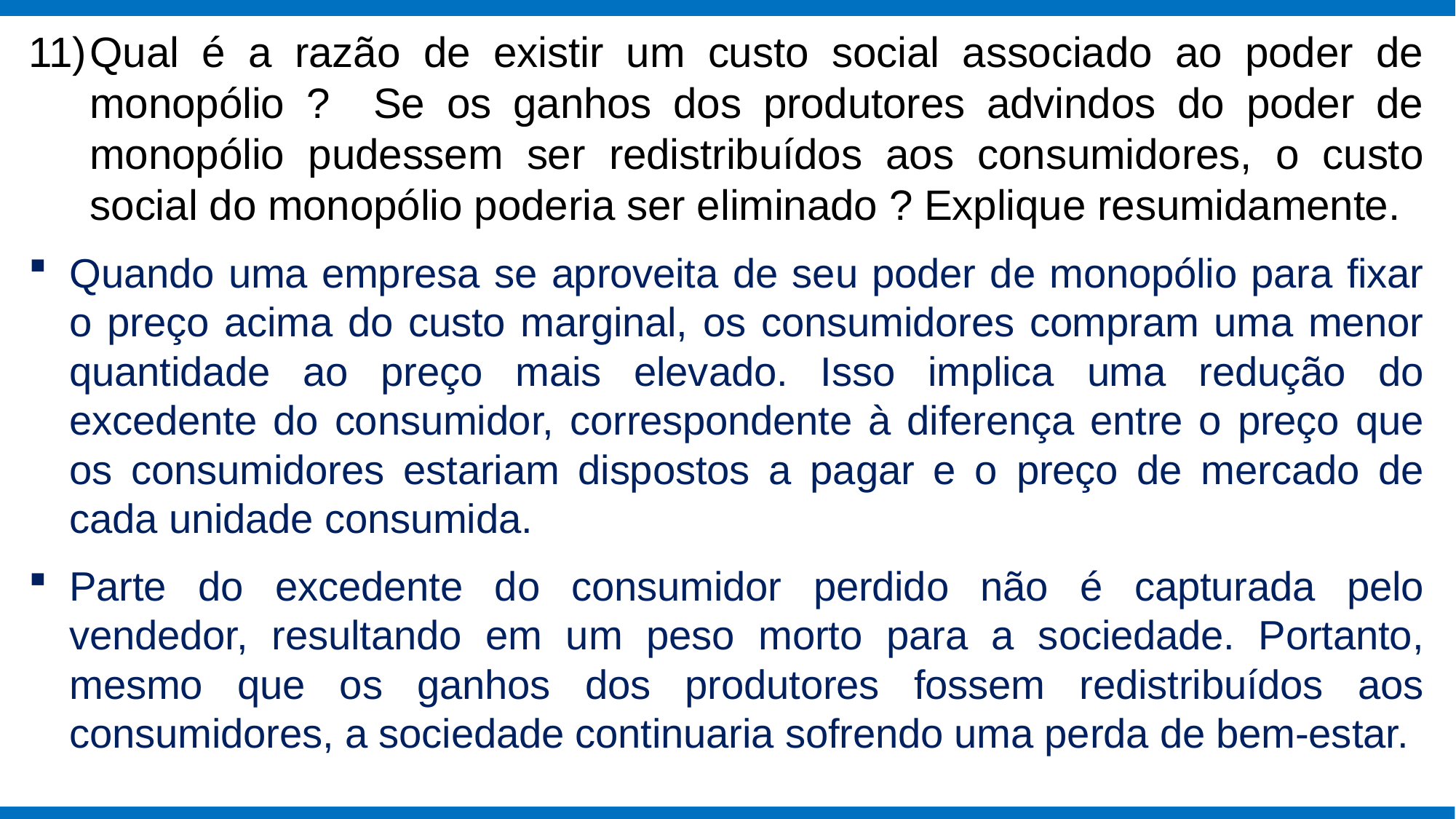

Qual é a razão de existir um custo social associado ao poder de monopólio ?  Se os ganhos dos produtores advindos do poder de monopólio pudessem ser redistribuídos aos consumidores, o custo social do monopólio poderia ser eliminado ? Explique resumidamente.
Quando uma empresa se aproveita de seu poder de monopólio para fixar o preço acima do custo marginal, os consumidores compram uma menor quantidade ao preço mais elevado. Isso implica uma redução do excedente do consumidor, correspondente à diferença entre o preço que os consumidores estariam dispostos a pagar e o preço de mercado de cada unidade consumida.
Parte do excedente do consumidor perdido não é capturada pelo vendedor, resultando em um peso morto para a sociedade. Portanto, mesmo que os ganhos dos produtores fossem redistribuídos aos consumidores, a sociedade continuaria sofrendo uma perda de bem-estar.